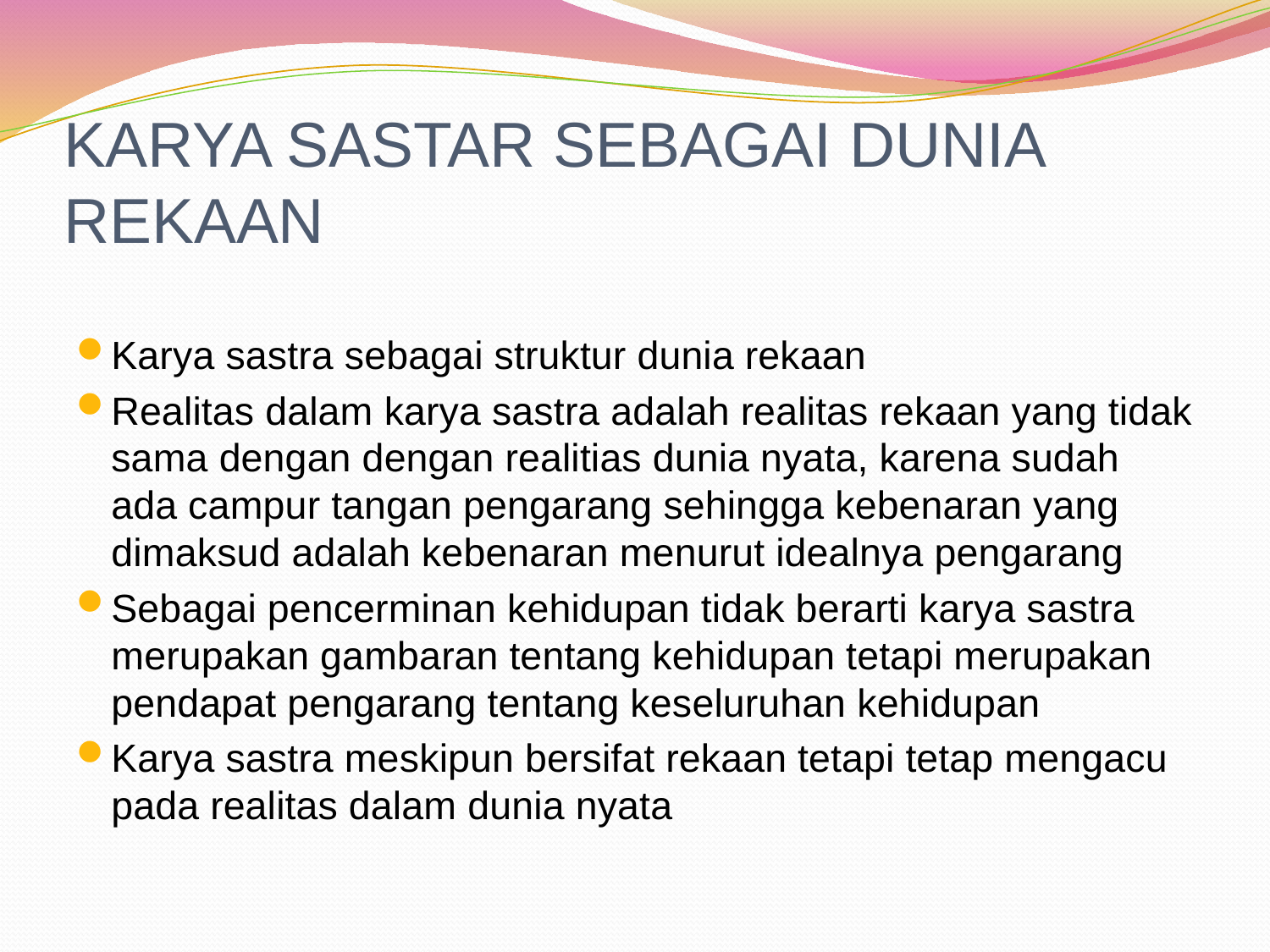

# KARYA SASTAR SEBAGAI DUNIA REKAAN

Karya sastra sebagai struktur dunia rekaan
Realitas dalam karya sastra adalah realitas rekaan yang tidak sama dengan dengan realitias dunia nyata, karena sudah ada campur tangan pengarang sehingga kebenaran yang dimaksud adalah kebenaran menurut idealnya pengarang
Sebagai pencerminan kehidupan tidak berarti karya sastra merupakan gambaran tentang kehidupan tetapi merupakan pendapat pengarang tentang keseluruhan kehidupan
Karya sastra meskipun bersifat rekaan tetapi tetap mengacu pada realitas dalam dunia nyata